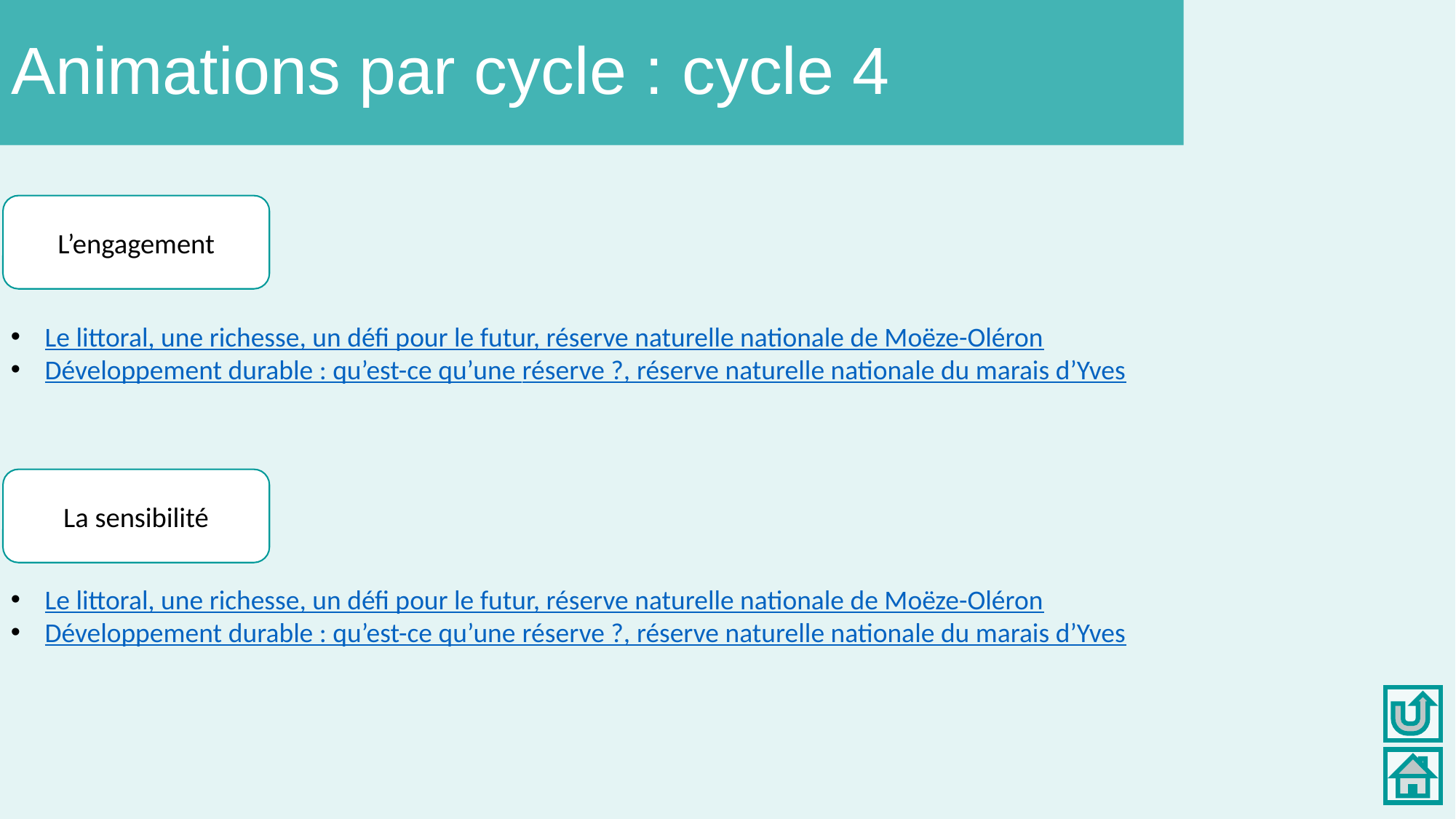

Animations par cycle : cycle 4
L’engagement
Le littoral, une richesse, un défi pour le futur, réserve naturelle nationale de Moëze-Oléron
Développement durable : qu’est-ce qu’une réserve ?, réserve naturelle nationale du marais d’Yves
La sensibilité
Le littoral, une richesse, un défi pour le futur, réserve naturelle nationale de Moëze-Oléron
Développement durable : qu’est-ce qu’une réserve ?, réserve naturelle nationale du marais d’Yves